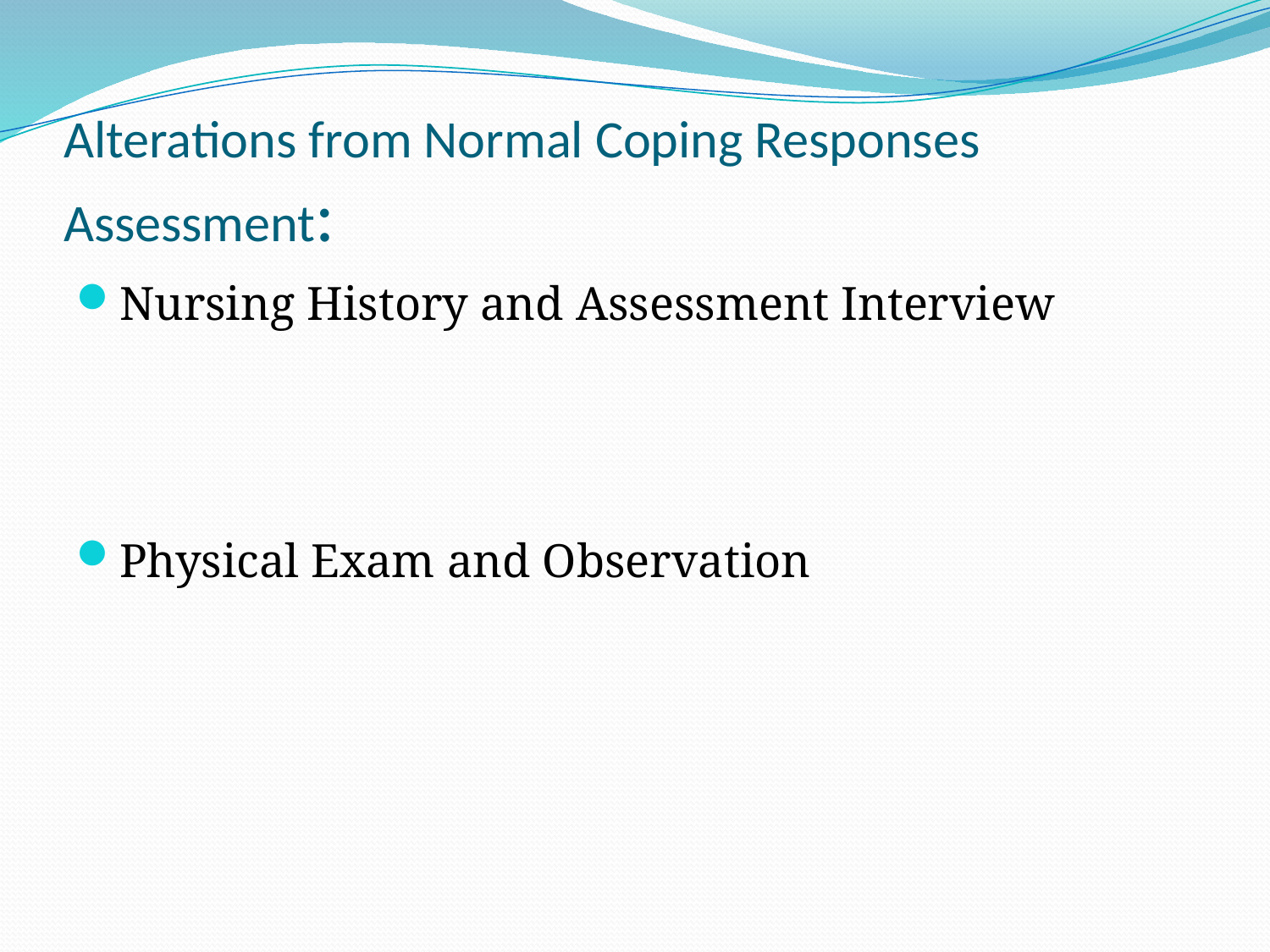

# Alterations from Normal Coping Responses Assessment:
Nursing History and Assessment Interview

Physical Exam and Observation